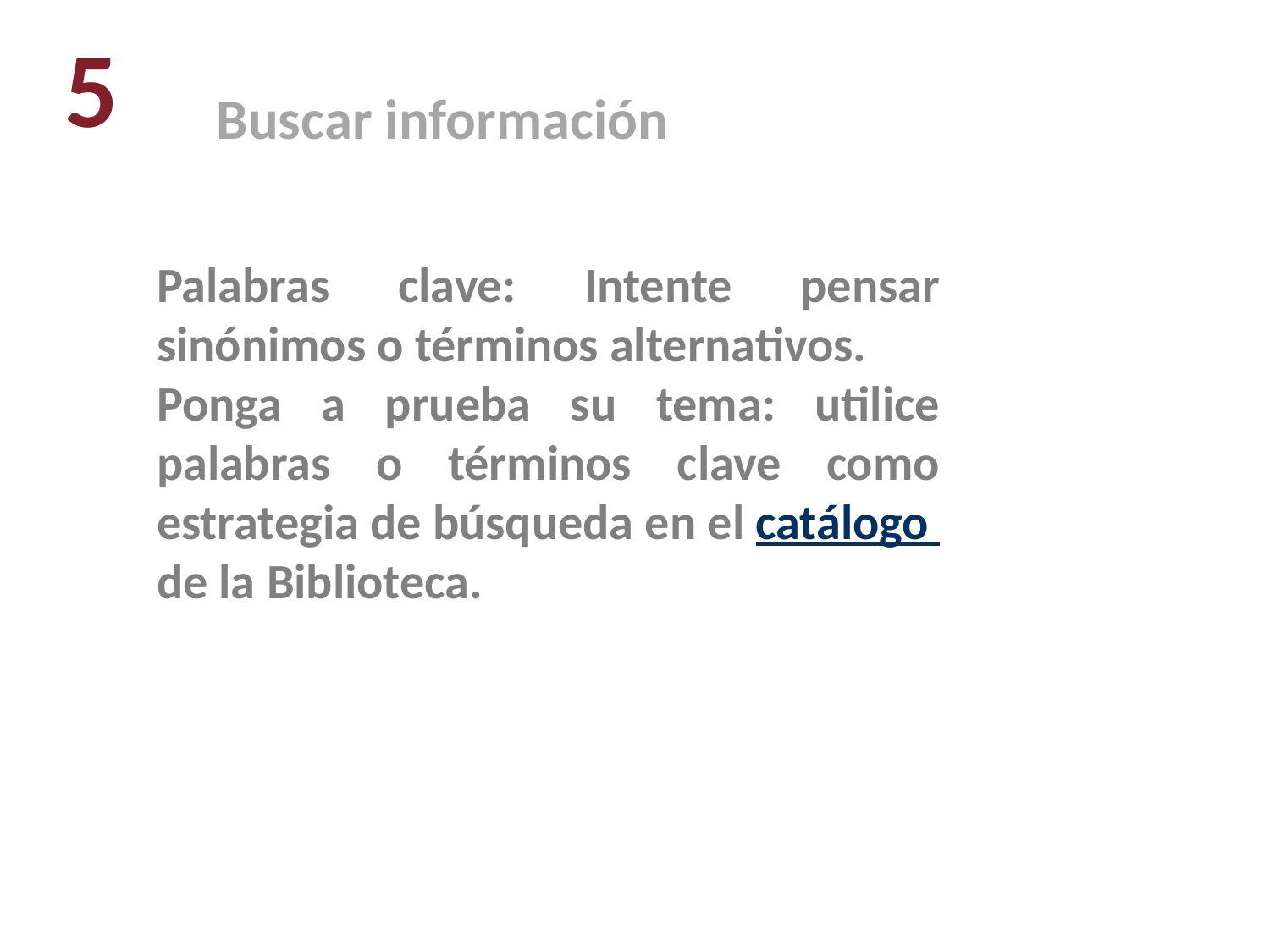

5
    Buscar información
Palabras clave: Intente pensar sinónimos o términos alternativos.
Ponga a prueba su tema: utilice palabras o términos clave como estrategia de búsqueda en el catálogo de la Biblioteca.